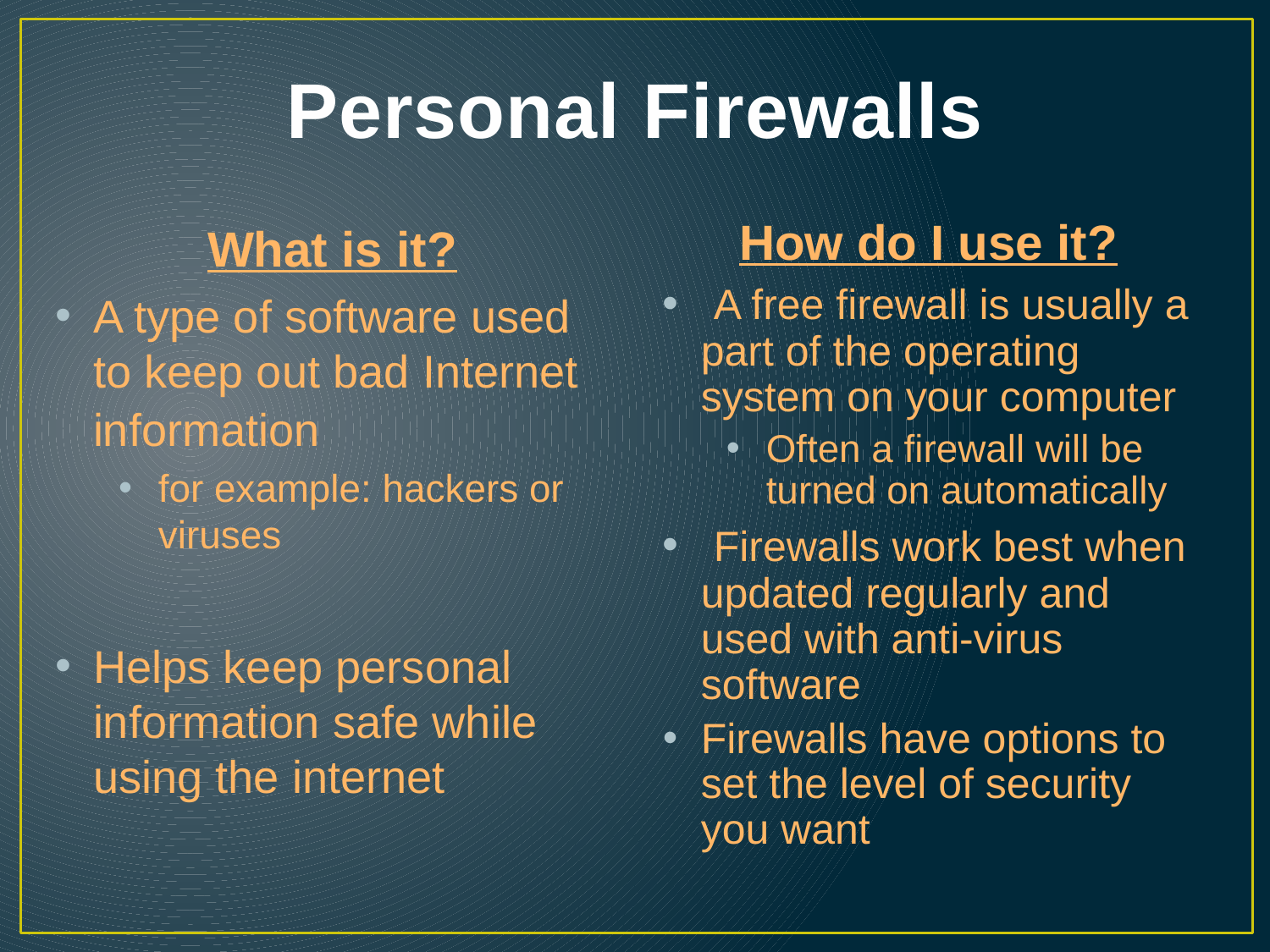

# Personal Firewalls
What is it?
A type of software used to keep out bad Internet information
for example: hackers or viruses

Helps keep personal information safe while using the internet

How do I use it?
 A free firewall is usually a part of the operating system on your computer
Often a firewall will be turned on automatically
 Firewalls work best when updated regularly and used with anti-virus software
Firewalls have options to set the level of security you want